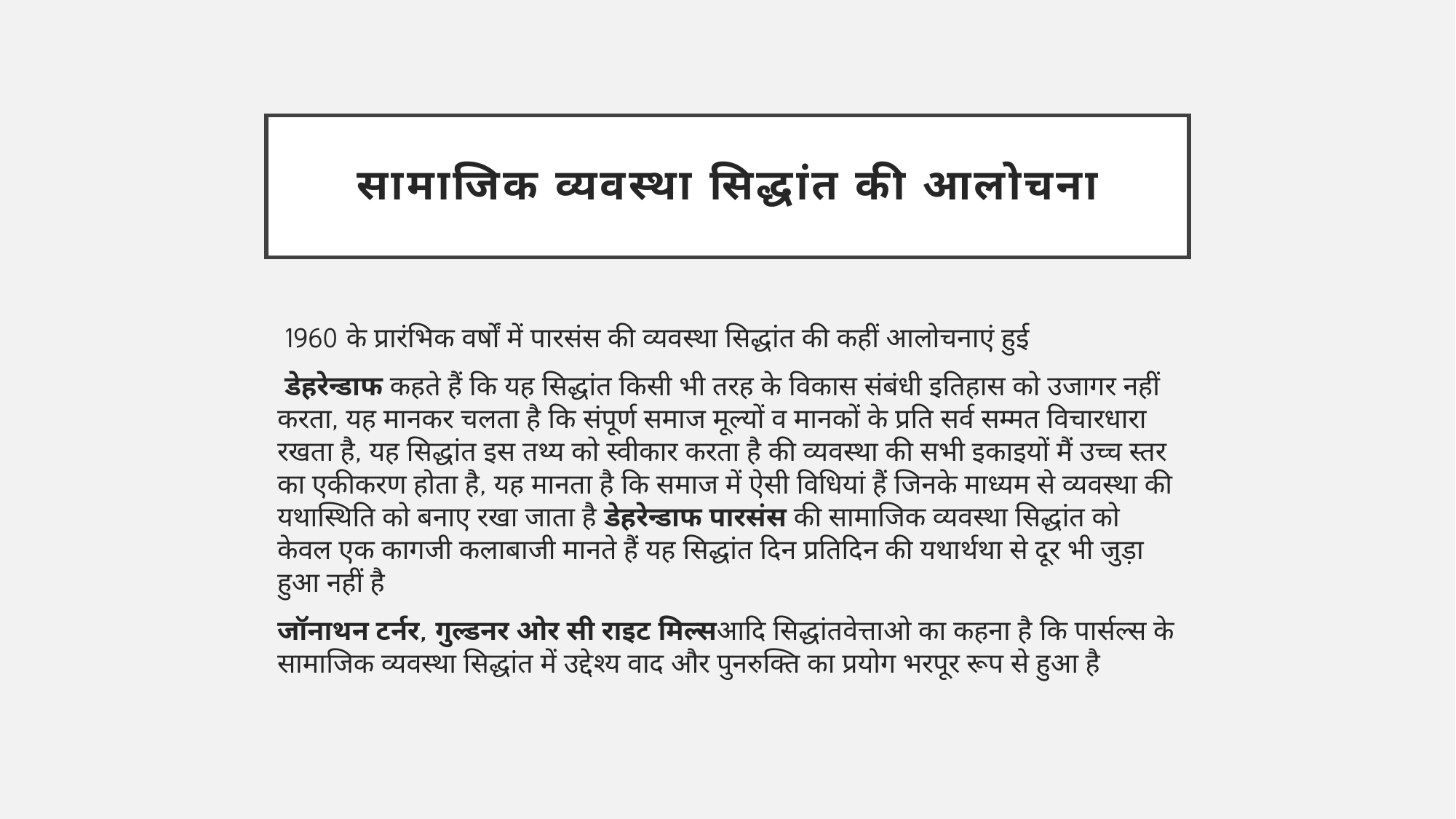

# सामाजिक व्यवस्था सिद्धांत की आलोचना
 1960 के प्रारंभिक वर्षों में पारसंस की व्यवस्था सिद्धांत की कहीं आलोचनाएं हुई
 डेहरेन्डाफ कहते हैं कि यह सिद्धांत किसी भी तरह के विकास संबंधी इतिहास को उजागर नहीं करता, यह मानकर चलता है कि संपूर्ण समाज मूल्यों व मानकों के प्रति सर्व सम्मत विचारधारा रखता है, यह सिद्धांत इस तथ्य को स्वीकार करता है की व्यवस्था की सभी इकाइयों मैं उच्च स्तर का एकीकरण होता है, यह मानता है कि समाज में ऐसी विधियां हैं जिनके माध्यम से व्यवस्था की यथास्थिति को बनाए रखा जाता है डेहरेन्डाफ पारसंस की सामाजिक व्यवस्था सिद्धांत को केवल एक कागजी कलाबाजी मानते हैं यह सिद्धांत दिन प्रतिदिन की यथार्थथा से दूर भी जुड़ा हुआ नहीं है
जॉनाथन टर्नर, गुल्डनर ओर सी राइट मिल्सआदि सिद्धांतवेत्ताओ का कहना है कि पार्सल्स के सामाजिक व्यवस्था सिद्धांत में उद्देश्य वाद और पुनरुक्ति का प्रयोग भरपूर रूप से हुआ है